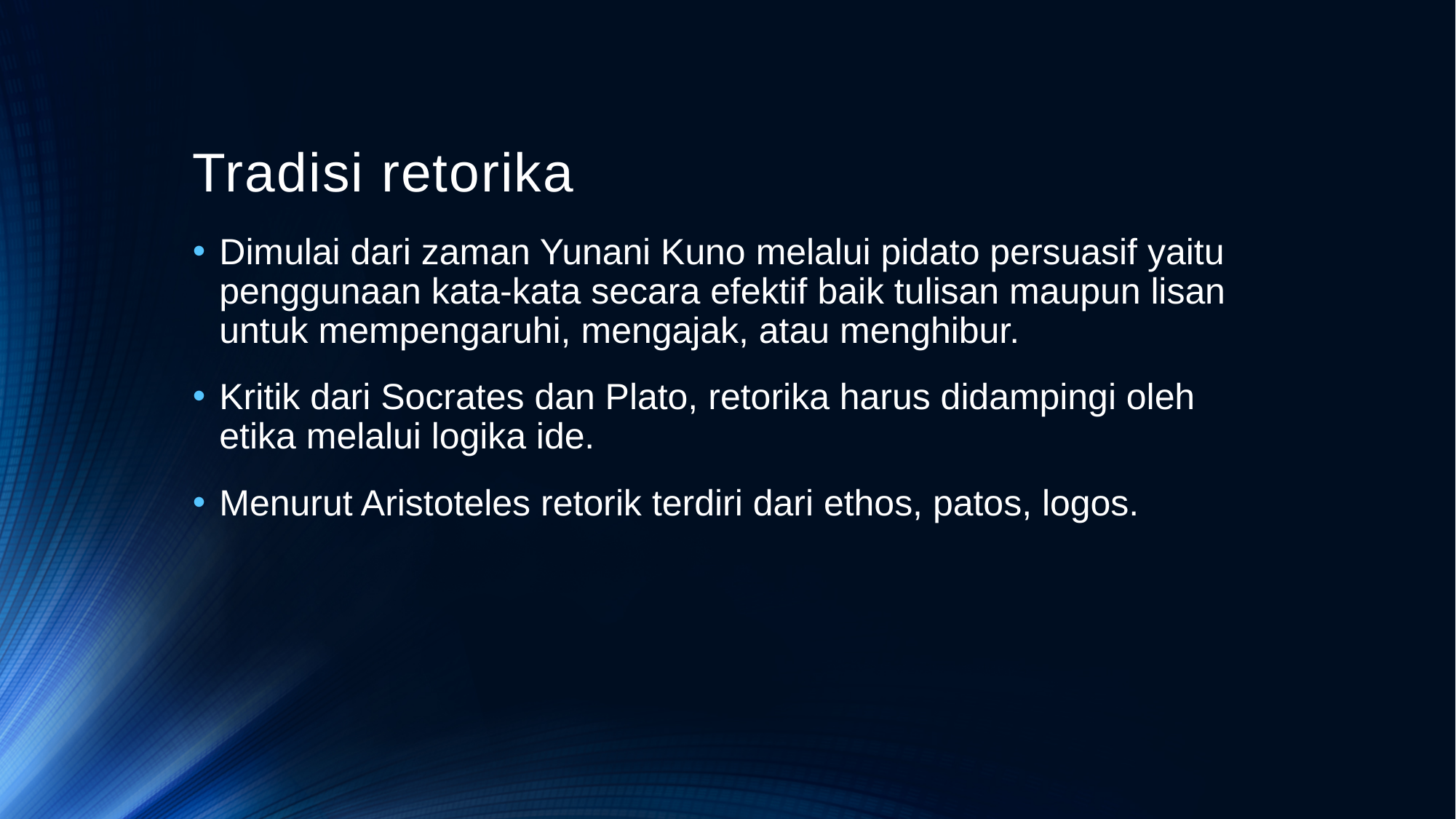

# Tradisi retorika
Dimulai dari zaman Yunani Kuno melalui pidato persuasif yaitu penggunaan kata-kata secara efektif baik tulisan maupun lisan untuk mempengaruhi, mengajak, atau menghibur.
Kritik dari Socrates dan Plato, retorika harus didampingi oleh etika melalui logika ide.
Menurut Aristoteles retorik terdiri dari ethos, patos, logos.